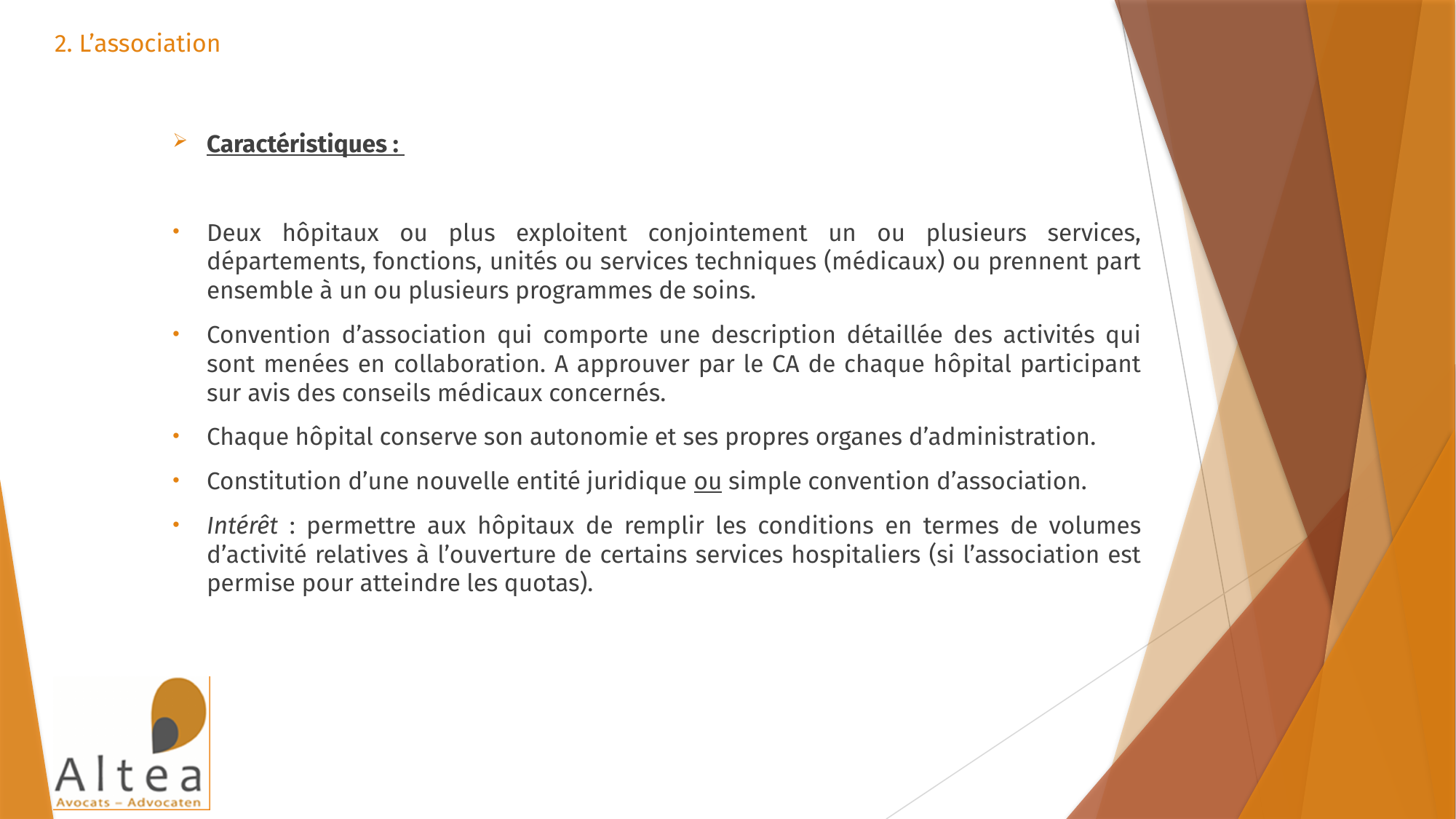

# 2. L’association
Caractéristiques :

Deux hôpitaux ou plus exploitent conjointement un ou plusieurs services, départements, fonctions, unités ou services techniques (médicaux) ou prennent part ensemble à un ou plusieurs programmes de soins.
Convention d’association qui comporte une description détaillée des activités qui sont menées en collaboration. A approuver par le CA de chaque hôpital participant sur avis des conseils médicaux concernés.
Chaque hôpital conserve son autonomie et ses propres organes d’administration.
Constitution d’une nouvelle entité juridique ou simple convention d’association.
Intérêt : permettre aux hôpitaux de remplir les conditions en termes de volumes d’activité relatives à l’ouverture de certains services hospitaliers (si l’association est permise pour atteindre les quotas).